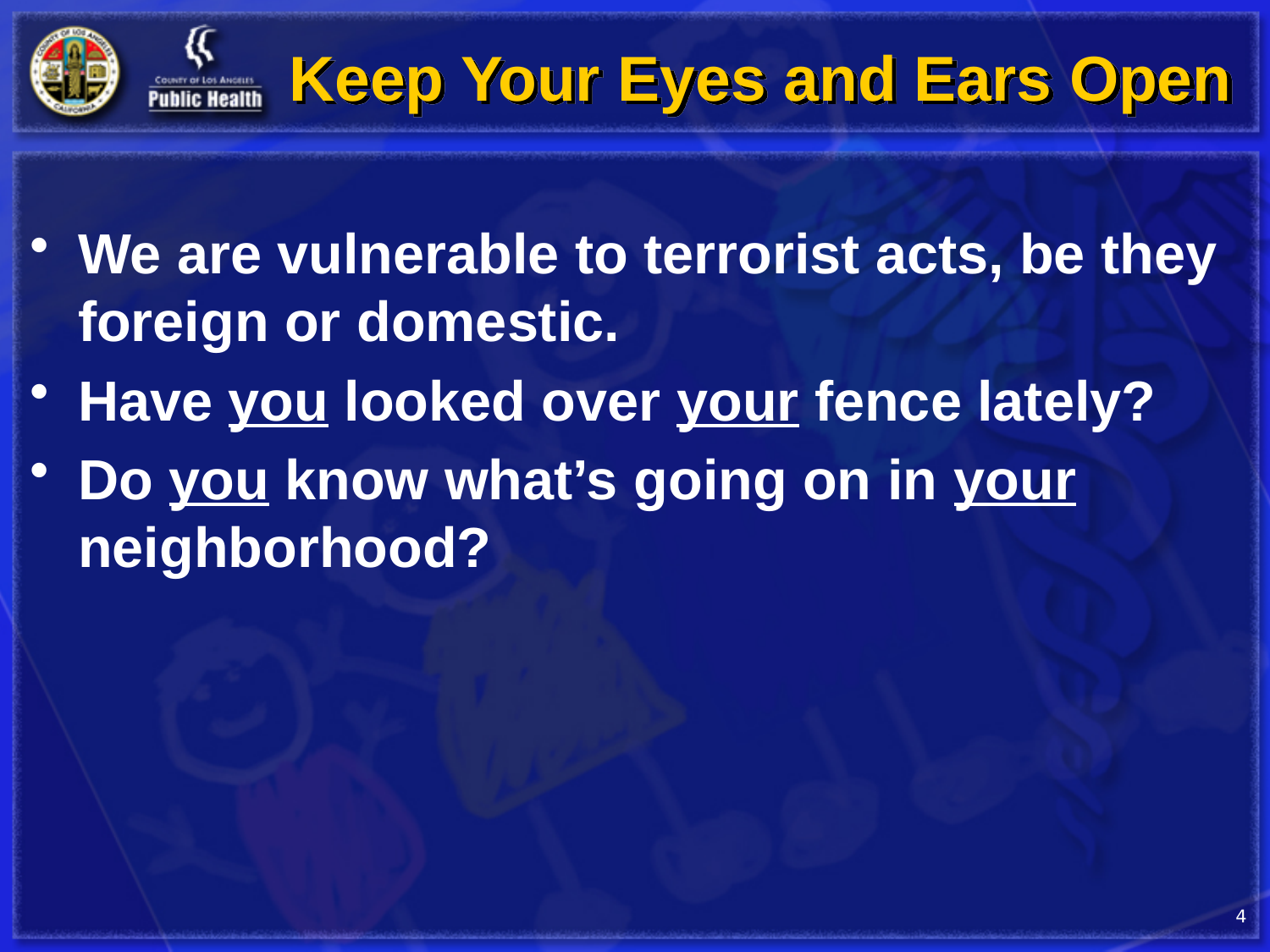

# Keep Your Eyes and Ears Open
We are vulnerable to terrorist acts, be they foreign or domestic.
Have you looked over your fence lately?
Do you know what’s going on in your neighborhood?

4